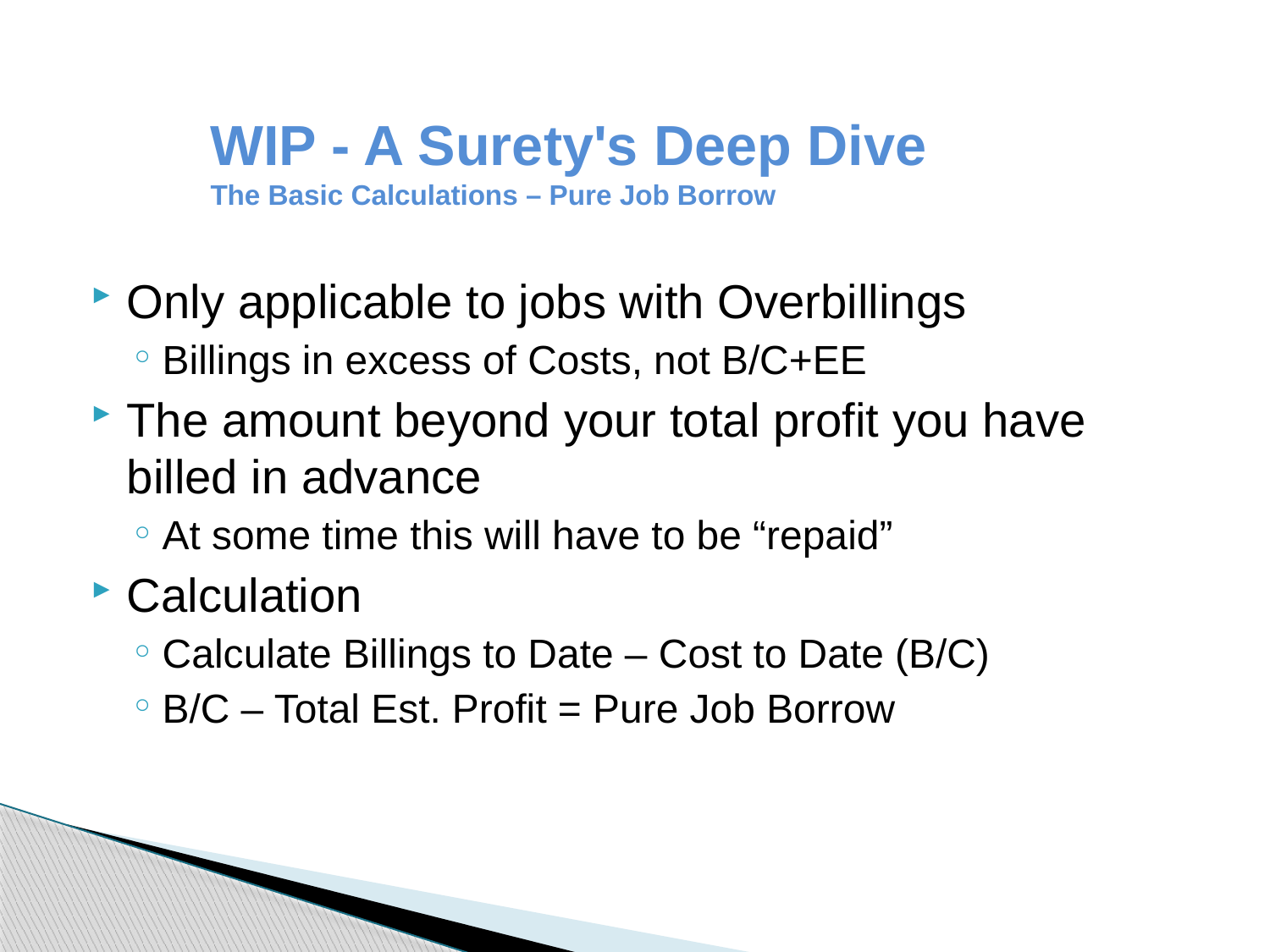

# WIP - A Surety's Deep Dive The Basic Calculations – Pure Job Borrow
Only applicable to jobs with Overbillings
Billings in excess of Costs, not B/C+EE
The amount beyond your total profit you have billed in advance
At some time this will have to be “repaid”
Calculation
Calculate Billings to Date – Cost to Date (B/C)
B/C – Total Est. Profit = Pure Job Borrow